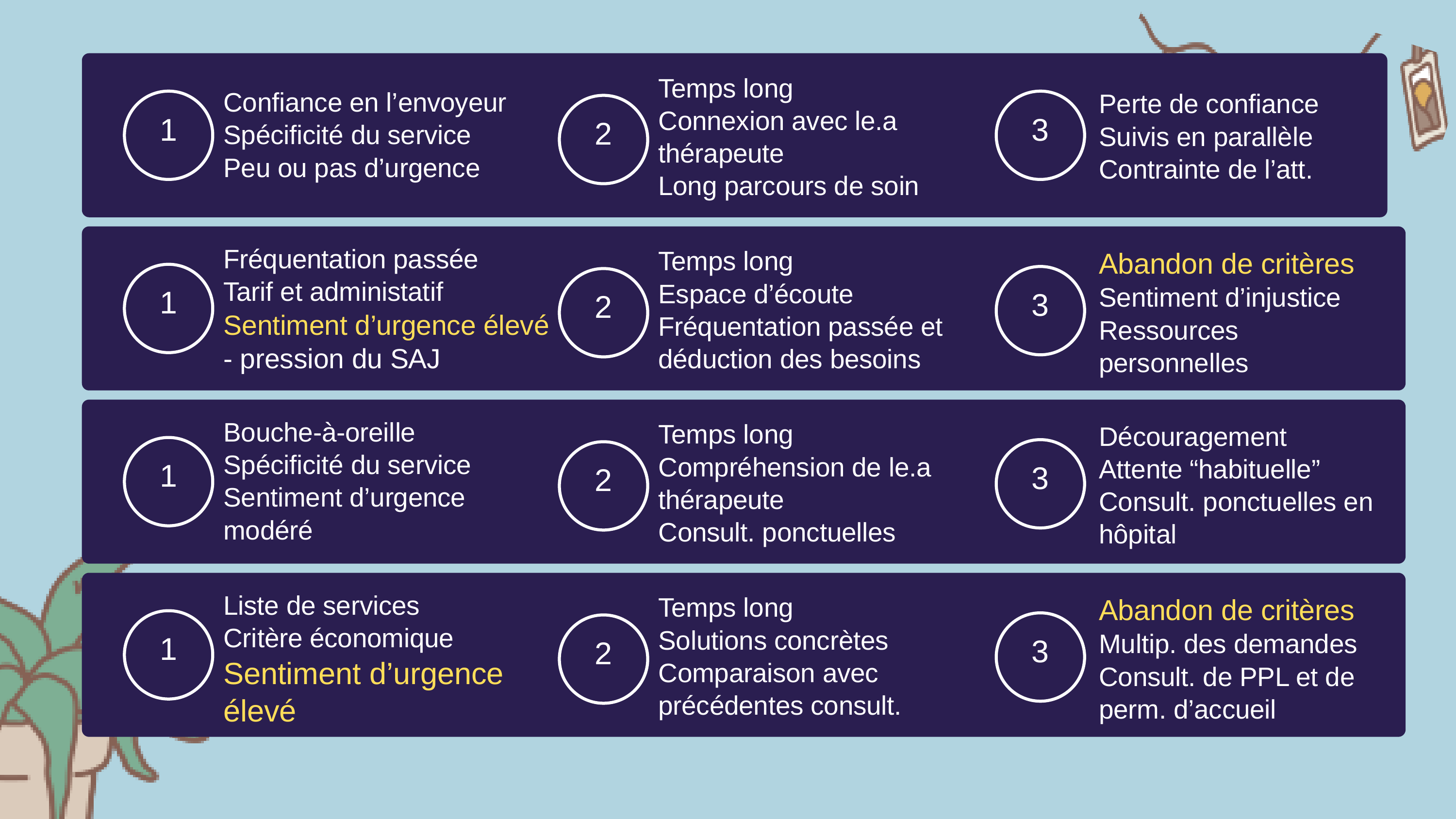

Temps long
Connexion avec le.a thérapeute
Long parcours de soin
Confiance en l’envoyeur
Spécificité du service
Peu ou pas d’urgence
Perte de confiance
Suivis en parallèle
Contrainte de l’att.

1
3
2

Fréquentation passée
Tarif et administatif
Sentiment d’urgence élevé - pression du SAJ
Temps long
Espace d’écoute
Fréquentation passée et déduction des besoins
Abandon de critères
Sentiment d’injustice
Ressources
personnelles

1
3
2

Bouche-à-oreille
Spécificité du service
Sentiment d’urgence modéré
Temps long
Compréhension de le.a thérapeute
Consult. ponctuelles
Découragement
Attente “habituelle”
Consult. ponctuelles en hôpital

1
3
2

Liste de services
Critère économique
Sentiment d’urgence élevé
Temps long
Solutions concrètes
Comparaison avec précédentes consult.
Abandon de critères
Multip. des demandes
Consult. de PPL et de perm. d’accueil

1
3
2